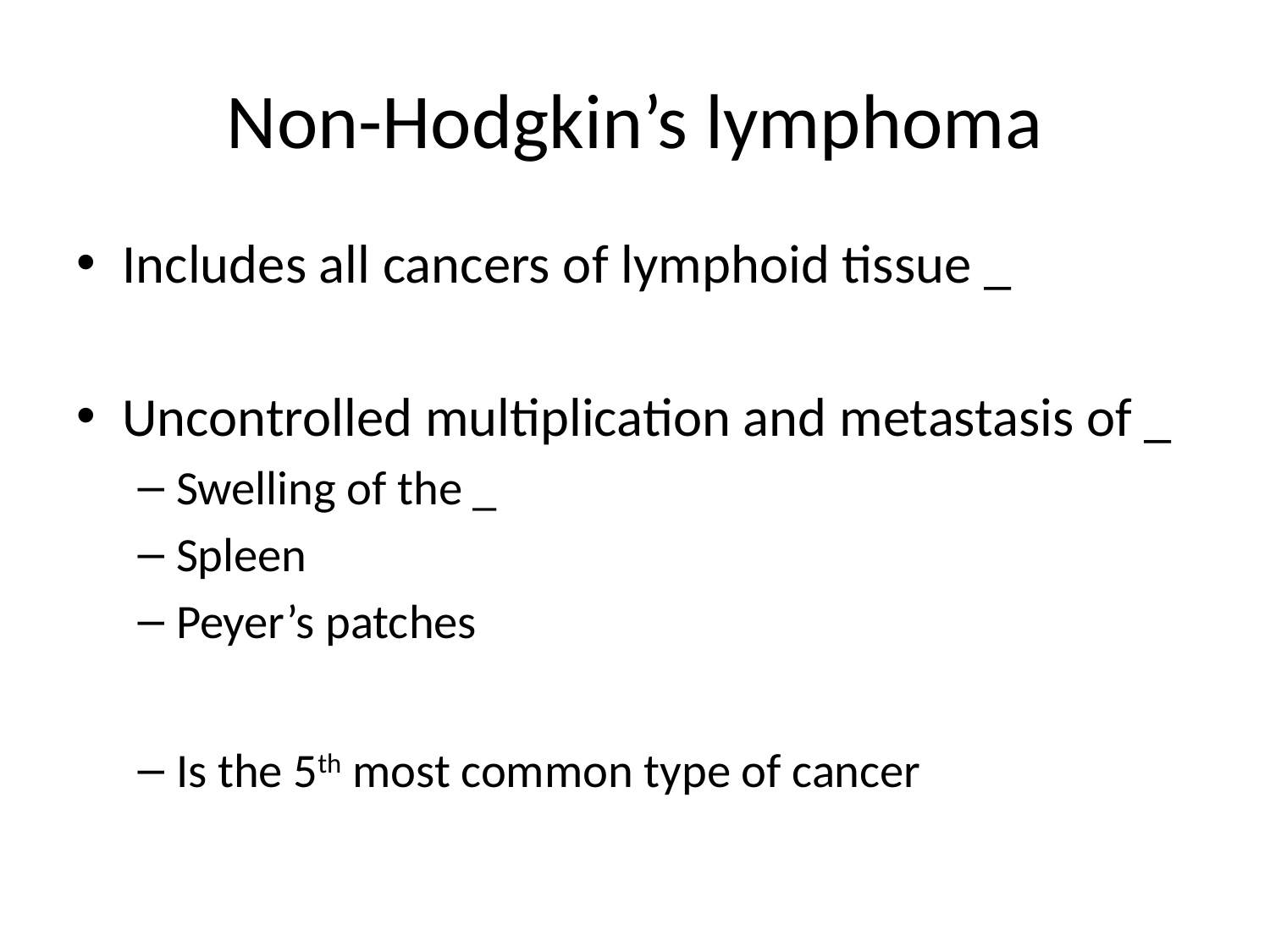

# Non-Hodgkin’s lymphoma
Includes all cancers of lymphoid tissue _

Uncontrolled multiplication and metastasis of _
Swelling of the _
Spleen
Peyer’s patches

Is the 5th most common type of cancer